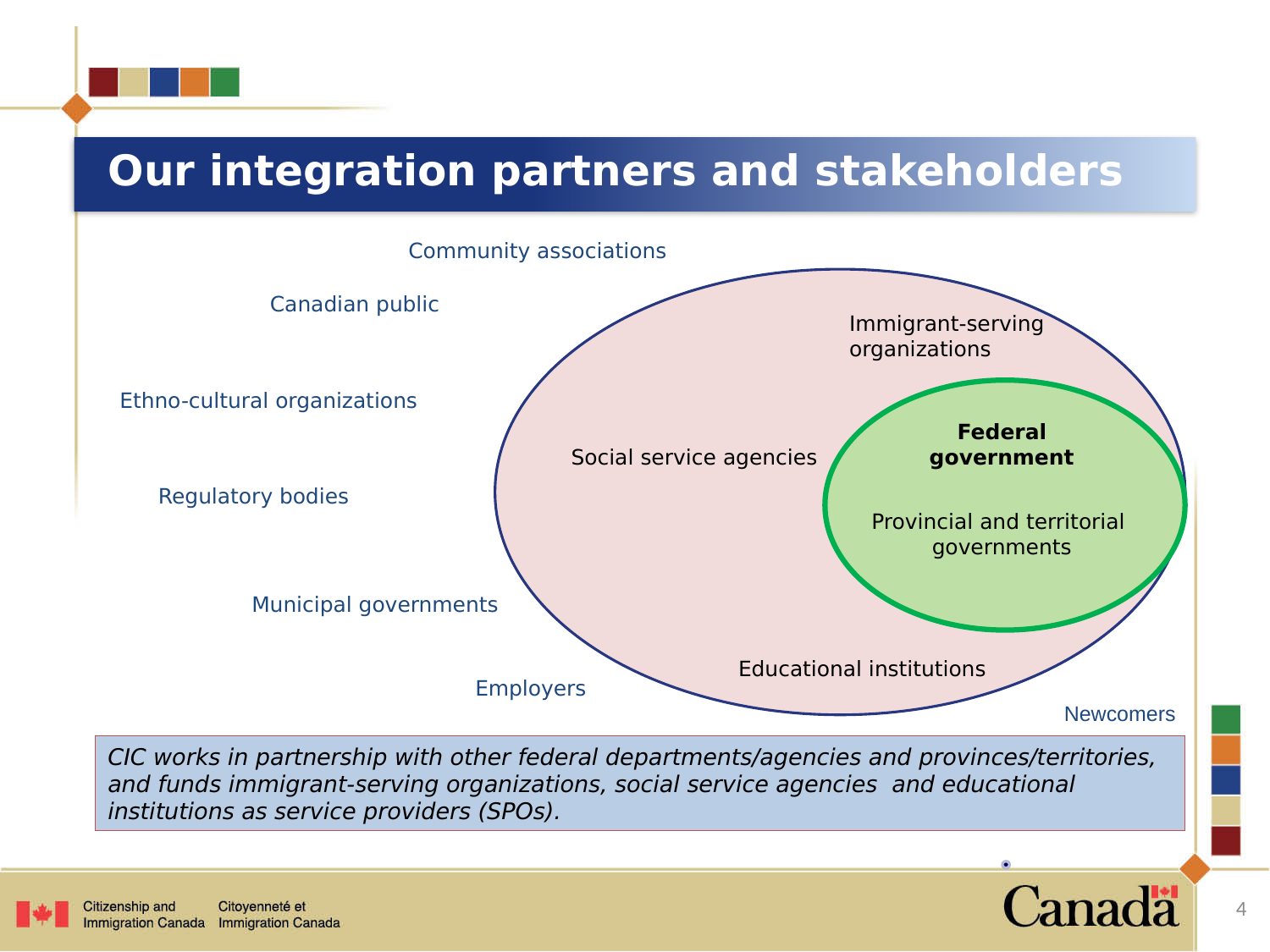

# Our integration partners and stakeholders
Community associations

Canadian public
Immigrant-serving organizations

Ethno-cultural organizations
Federal government
Social service agencies
Regulatory bodies
Provincial and territorial
governments
Municipal governments
Educational institutions
Employers
Newcomers
CIC works in partnership with other federal departments/agencies and provinces/territories, and funds immigrant-serving organizations, social service agencies  and educational institutions as service providers (SPOs).

4